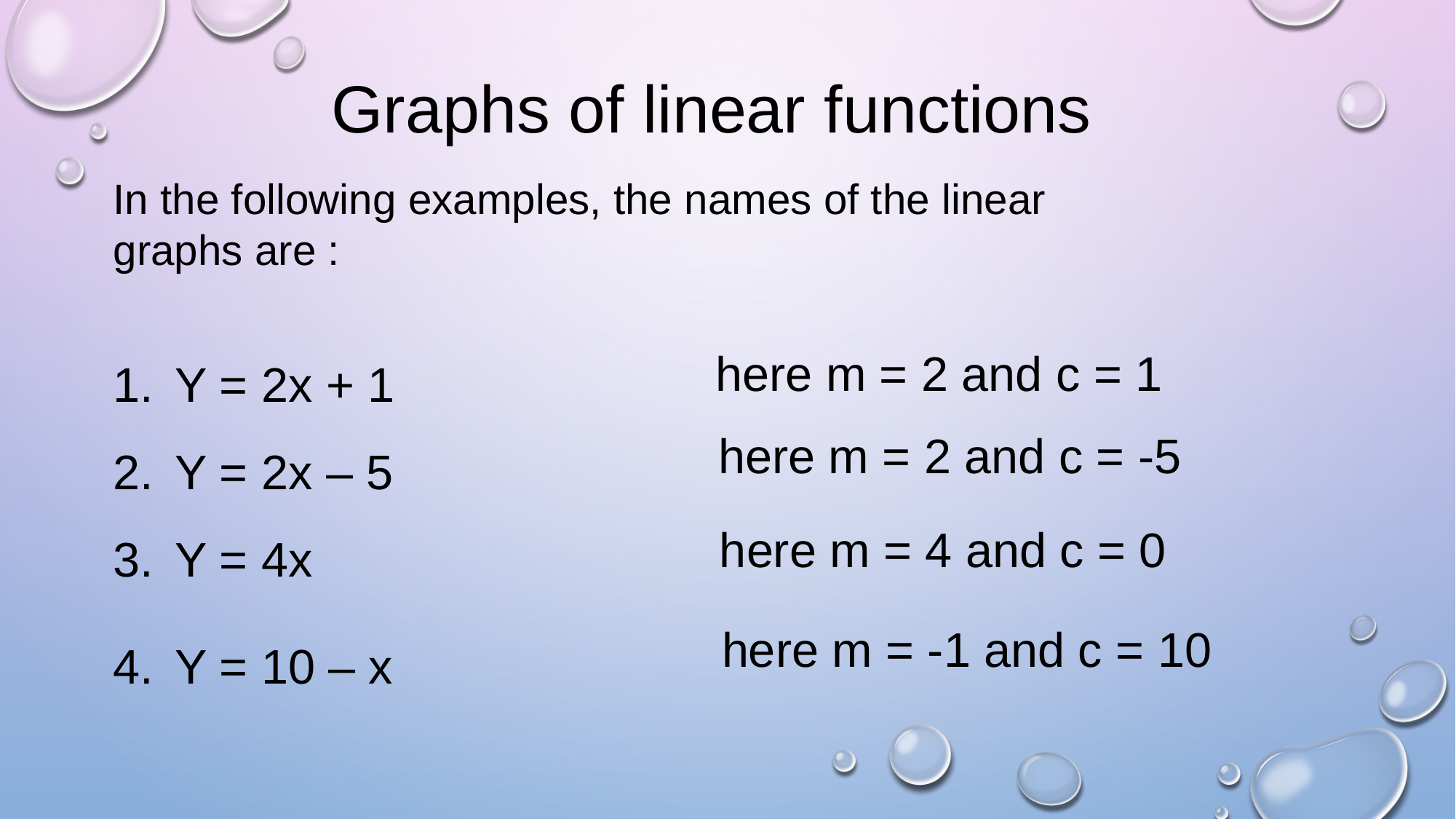

Graphs of linear functions
In the following examples, the names of the linear
graphs are :

Y = 2x + 1
Y = 2x – 5
Y = 4x
Y = 10 – x
here m = 2 and c = 1
here m = 2 and c = -5
here m = 4 and c = 0
here m = -1 and c = 10